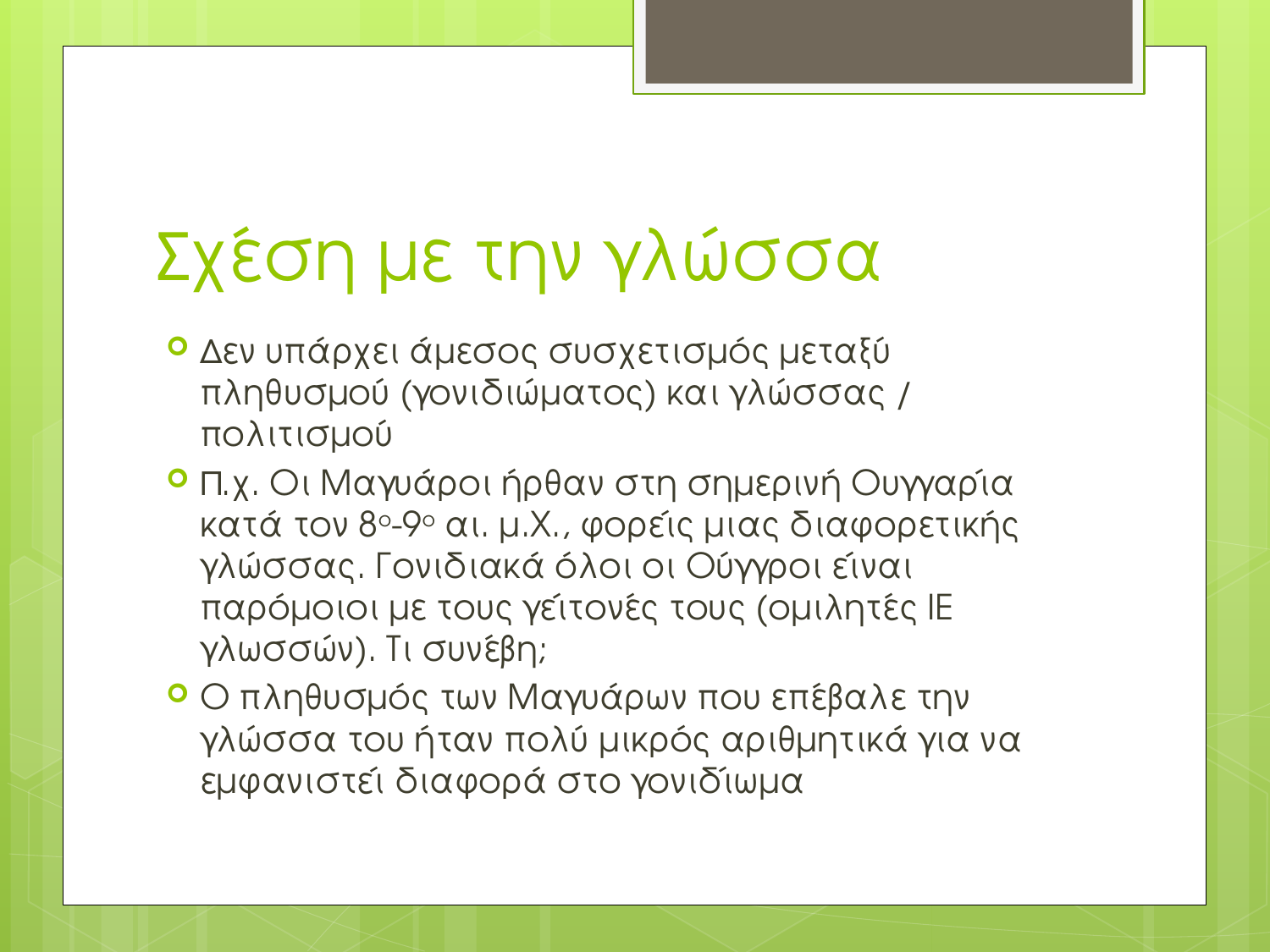

# Σχέση με την γλώσσα
Δεν υπάρχει άμεσος συσχετισμός μεταξύ πληθυσμού (γονιδιώματος) και γλώσσας / πολιτισμού
Π.χ. Οι Μαγυάροι ήρθαν στη σημερινή Ουγγαρία κατά τον 8ο-9ο αι. μ.Χ., φορείς μιας διαφορετικής γλώσσας. Γονιδιακά όλοι οι Ούγγροι είναι παρόμοιοι με τους γείτονές τους (ομιλητές ΙΕ γλωσσών). Τι συνέβη;
Ο πληθυσμός των Μαγυάρων που επέβαλε την γλώσσα του ήταν πολύ μικρός αριθμητικά για να εμφανιστεί διαφορά στο γονιδίωμα